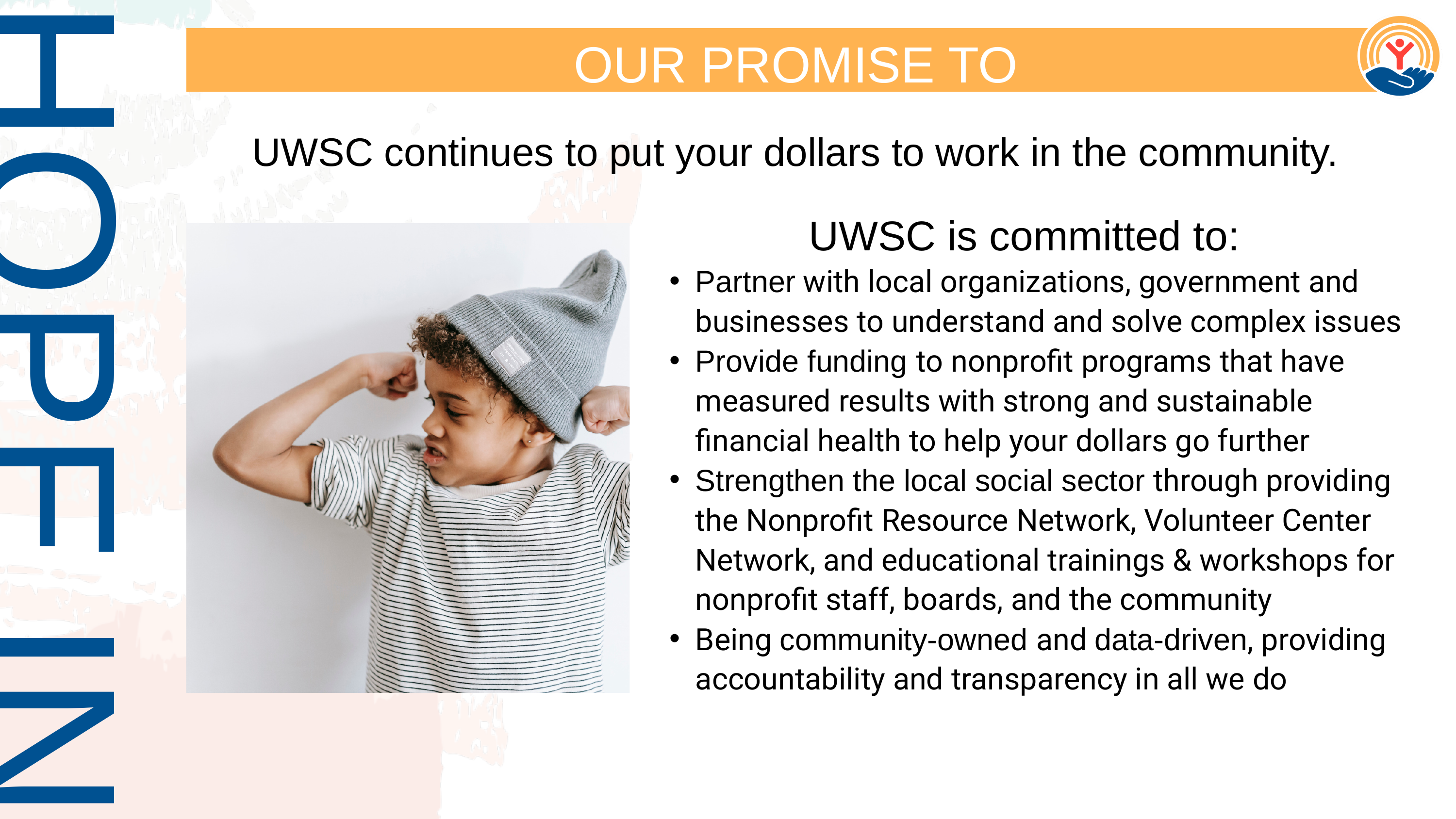

OUR PROMISE TO YOU

UWSC continues to put your dollars to work in the community.
UWSC is committed to:
Partner with local organizations, government and businesses to understand and solve complex issues
Provide funding to nonprofit programs that have measured results with strong and sustainable financial health to help your dollars go further
Strengthen the local social sector through providing the Nonprofit Resource Network, Volunteer Center Network, and educational trainings & workshops for nonprofit staff, boards, and the community
Being community-owned and data-driven, providing accountability and transparency in all we do

HOPE IN ACTION